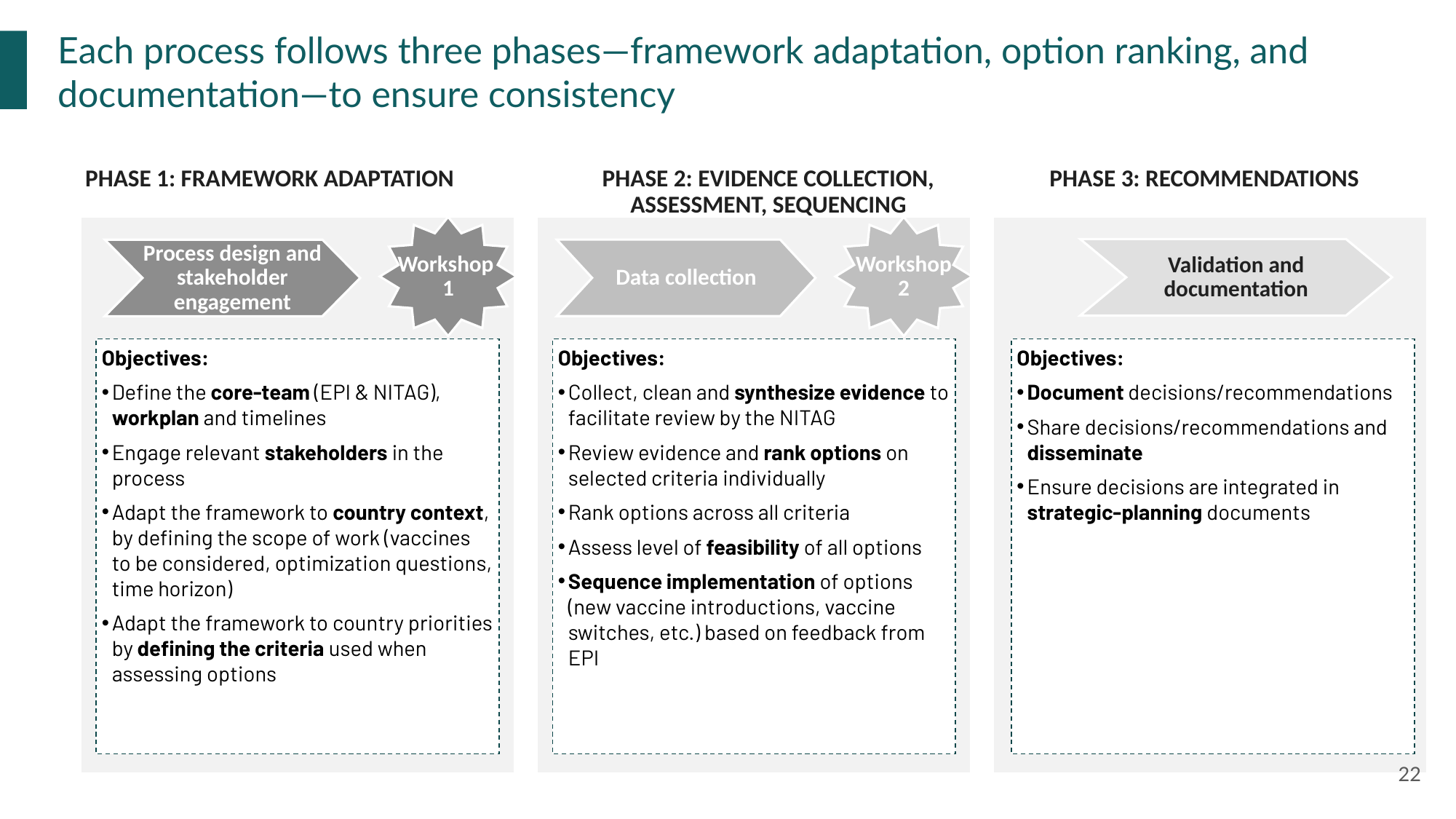

Each process follows three phases—framework adaptation, option ranking, and documentation—to ensure consistency

PHASE 1: FRAMEWORK ADAPTATION
PHASE 2: EVIDENCE COLLECTION, ASSESSMENT, SEQUENCING
PHASE 3: RECOMMENDATIONS

Workshop
1

Workshop
2

Validation and documentation
Data collection
Process design and stakeholder engagement
Objectives:
Define the core-team (EPI & NITAG), workplan and timelines
Engage relevant stakeholders in the process
Adapt the framework to country context, by defining the scope of work (vaccines to be considered, optimization questions, time horizon)
Adapt the framework to country priorities by defining the criteria used when assessing options
Objectives:
Collect, clean and synthesize evidence to facilitate review by the NITAG
Review evidence and rank options on selected criteria individually
Rank options across all criteria
Assess level of feasibility of all options
Sequence implementation of options (new vaccine introductions, vaccine switches, etc.) based on feedback from EPI
Objectives:
Document decisions/recommendations
Share decisions/recommendations and disseminate
Ensure decisions are integrated in strategic-planning documents
22